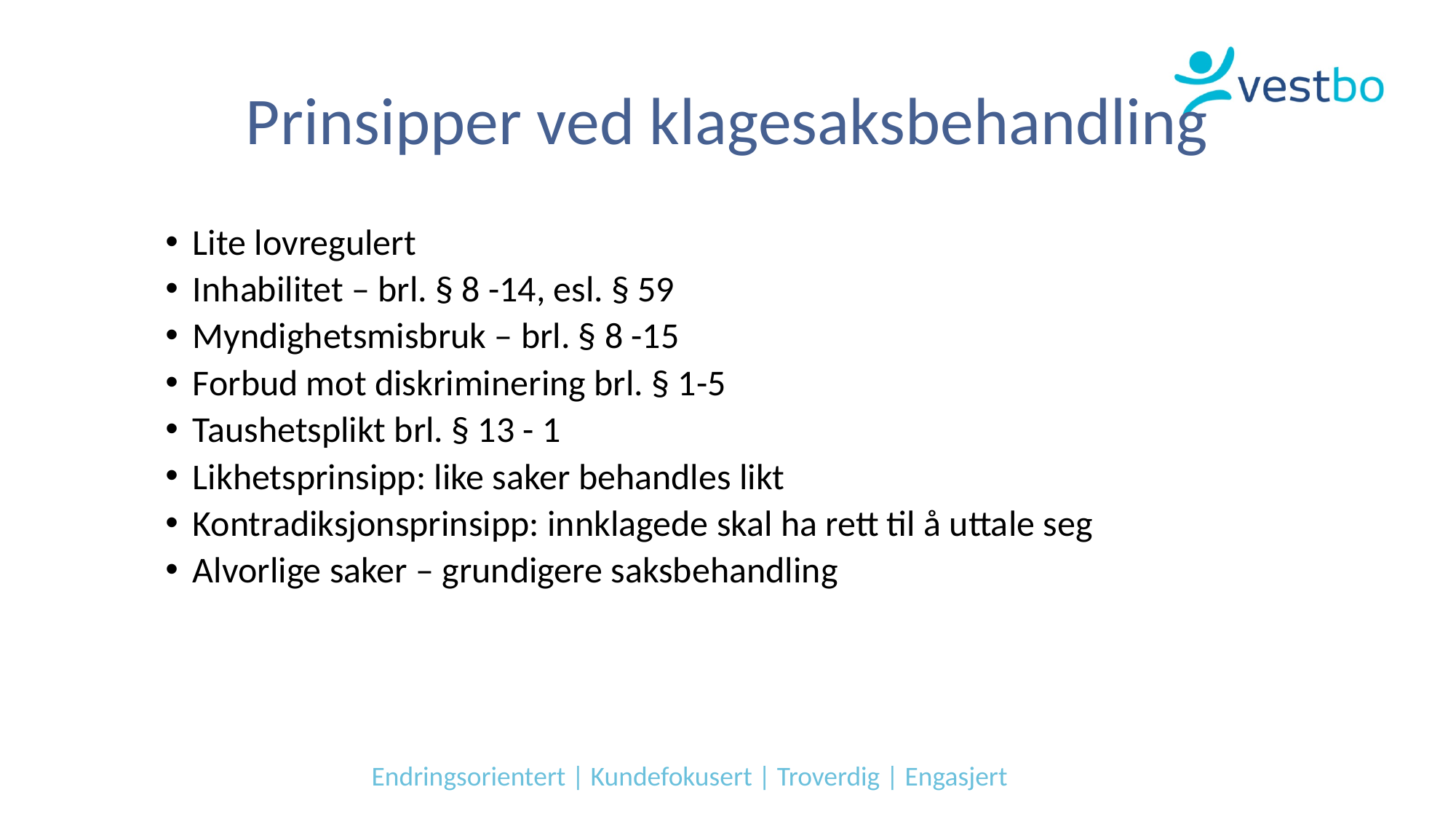

# Prinsipper ved klagesaksbehandling
Lite lovregulert
Inhabilitet – brl. § 8 -14, esl. § 59
Myndighetsmisbruk – brl. § 8 -15
Forbud mot diskriminering brl. § 1-5
Taushetsplikt brl. § 13 - 1
Likhetsprinsipp: like saker behandles likt
Kontradiksjonsprinsipp: innklagede skal ha rett til å uttale seg
Alvorlige saker – grundigere saksbehandling